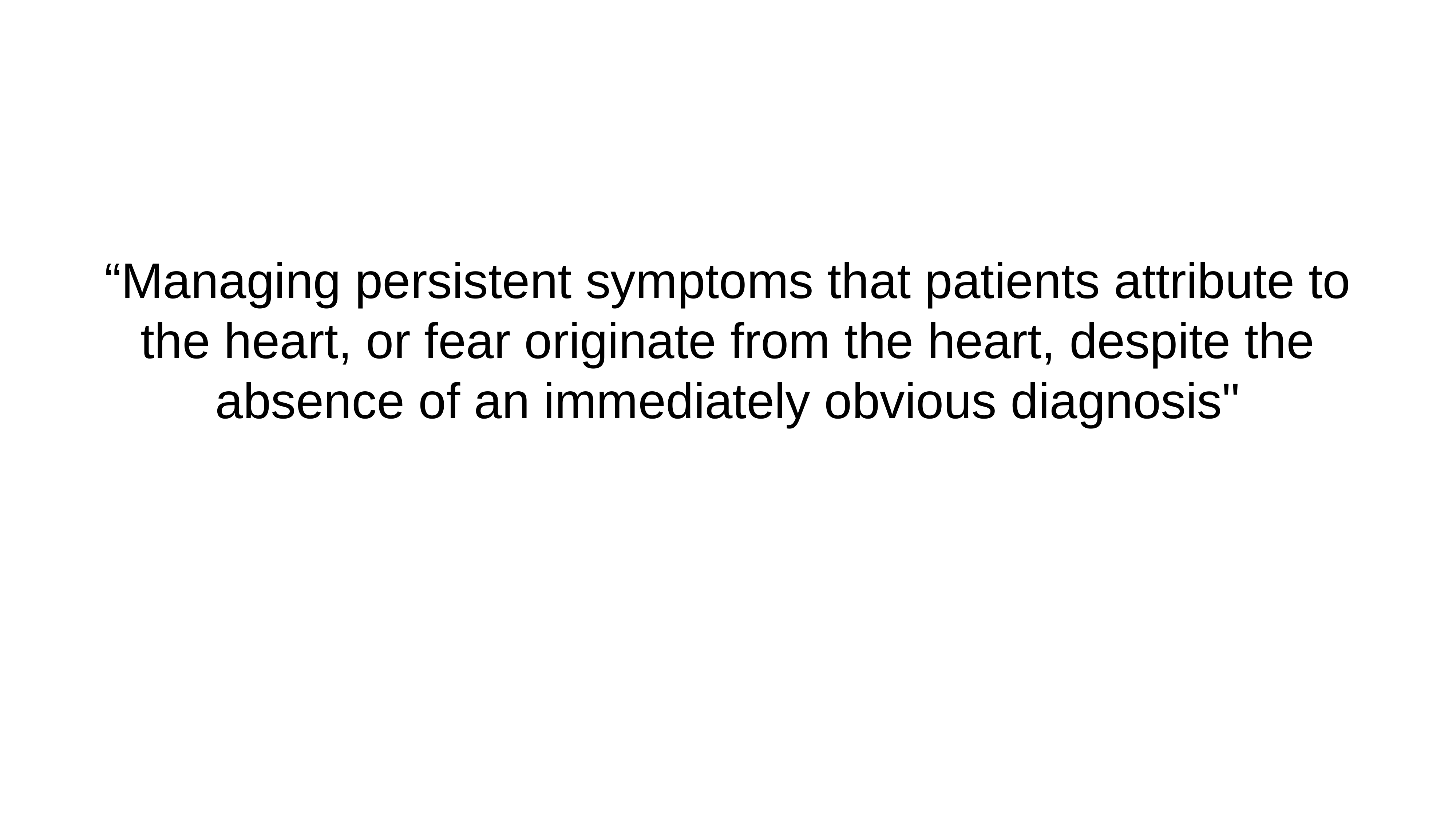

# “Managing persistent symptoms that patients attribute to the heart, or fear originate from the heart, despite the absence of an immediately obvious diagnosis"